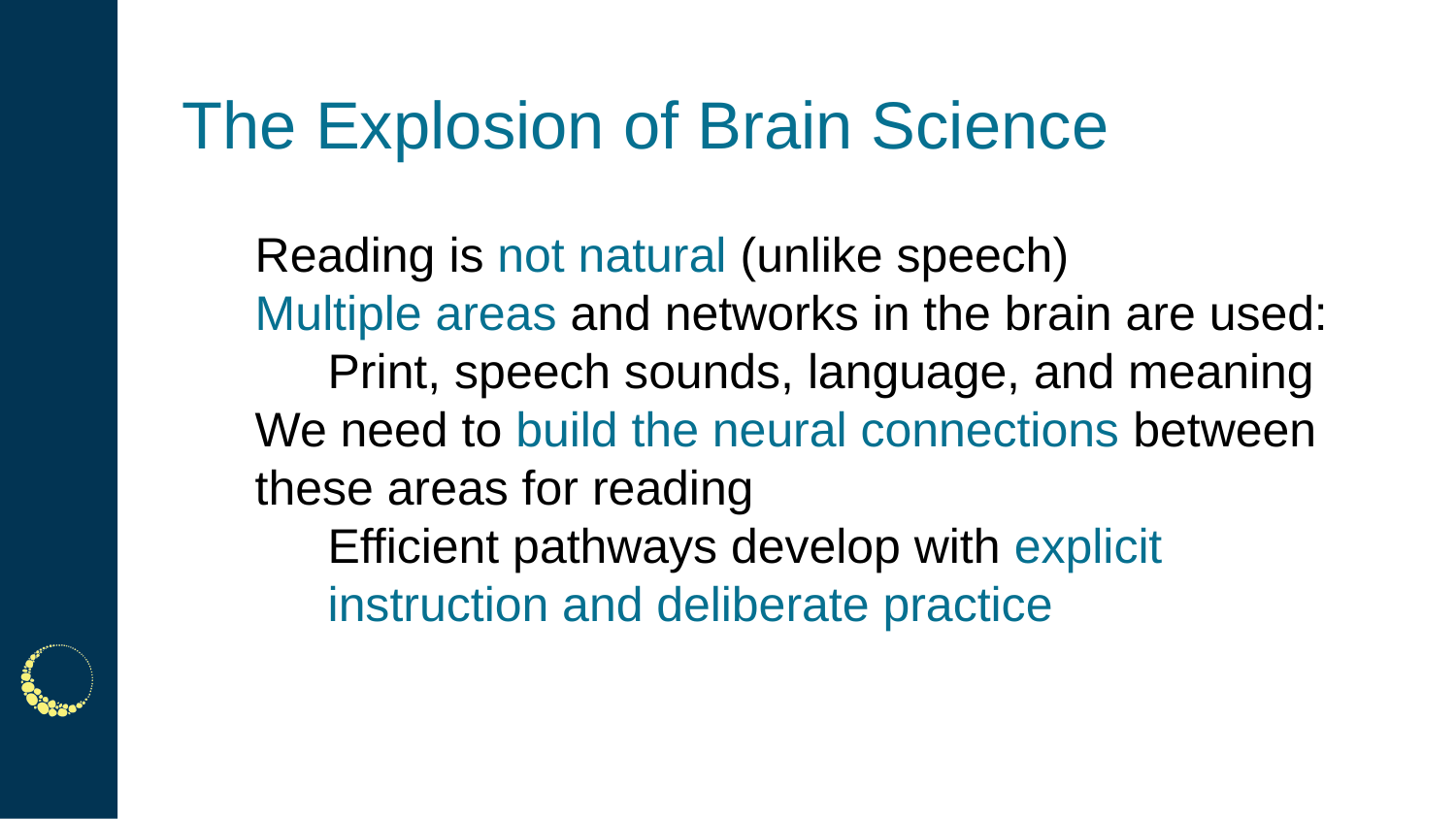

# The Explosion of Brain Science
Reading is not natural (unlike speech)
Multiple areas and networks in the brain are used:
Print, speech sounds, language, and meaning
We need to build the neural connections between these areas for reading
Efficient pathways develop with explicit instruction and deliberate practice